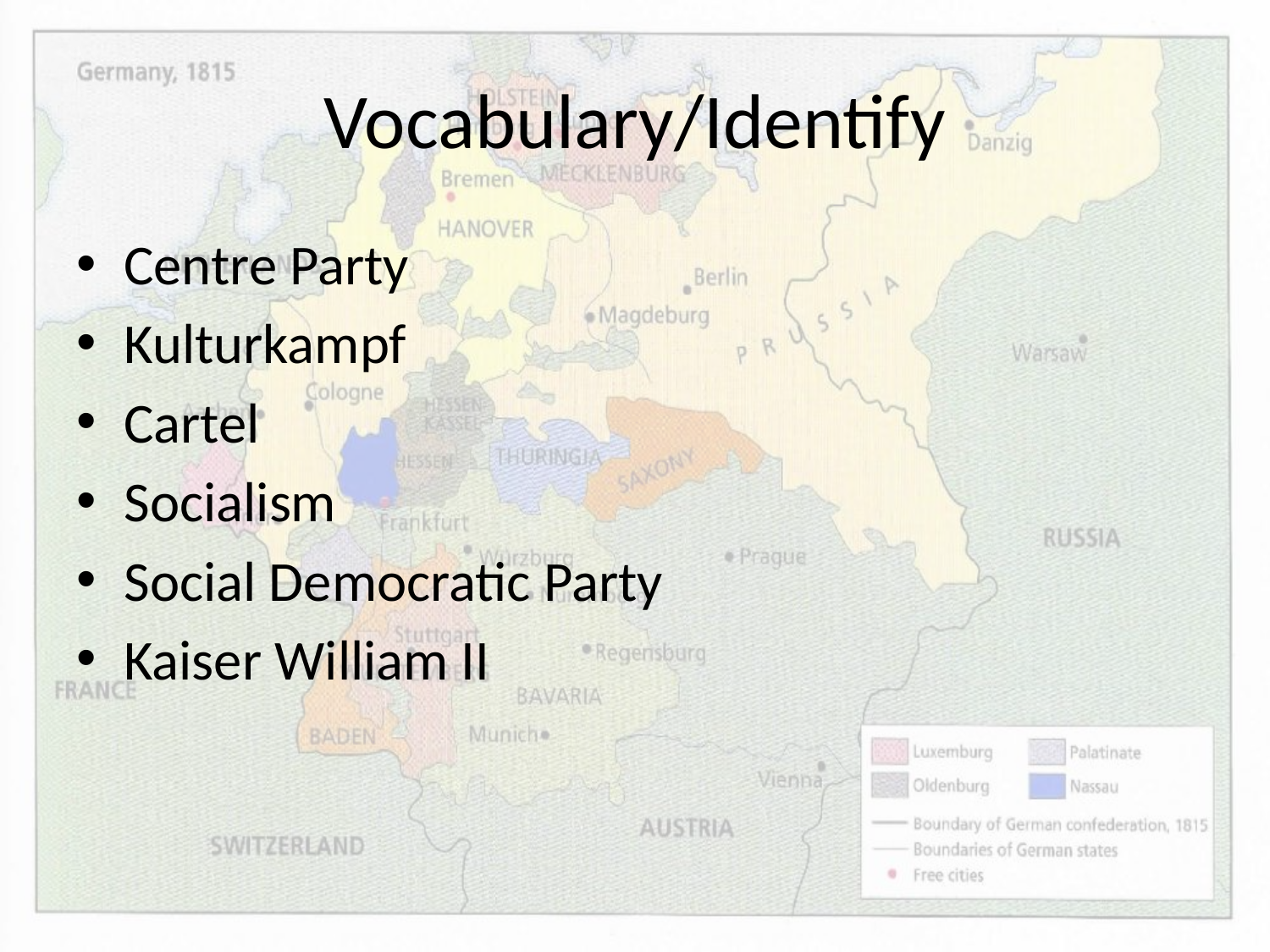

# Vocabulary/Identify
Centre Party
Kulturkampf
Cartel
Socialism
Social Democratic Party
Kaiser William II